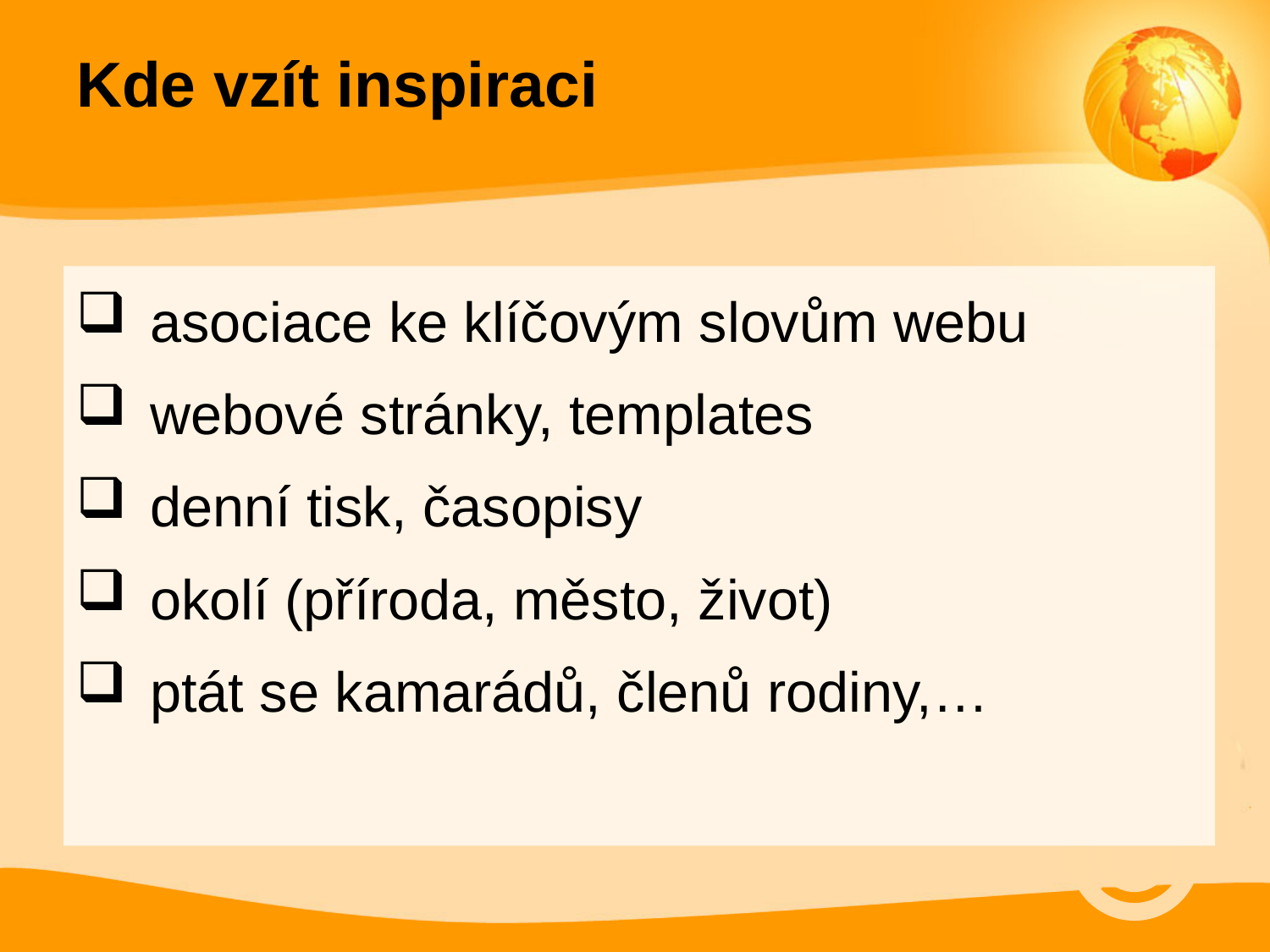

# Kde vzít inspiraci
asociace ke klíčovým slovům webu
webové stránky, templates
denní tisk, časopisy
okolí (příroda, město, život)
ptát se kamarádů, členů rodiny,…